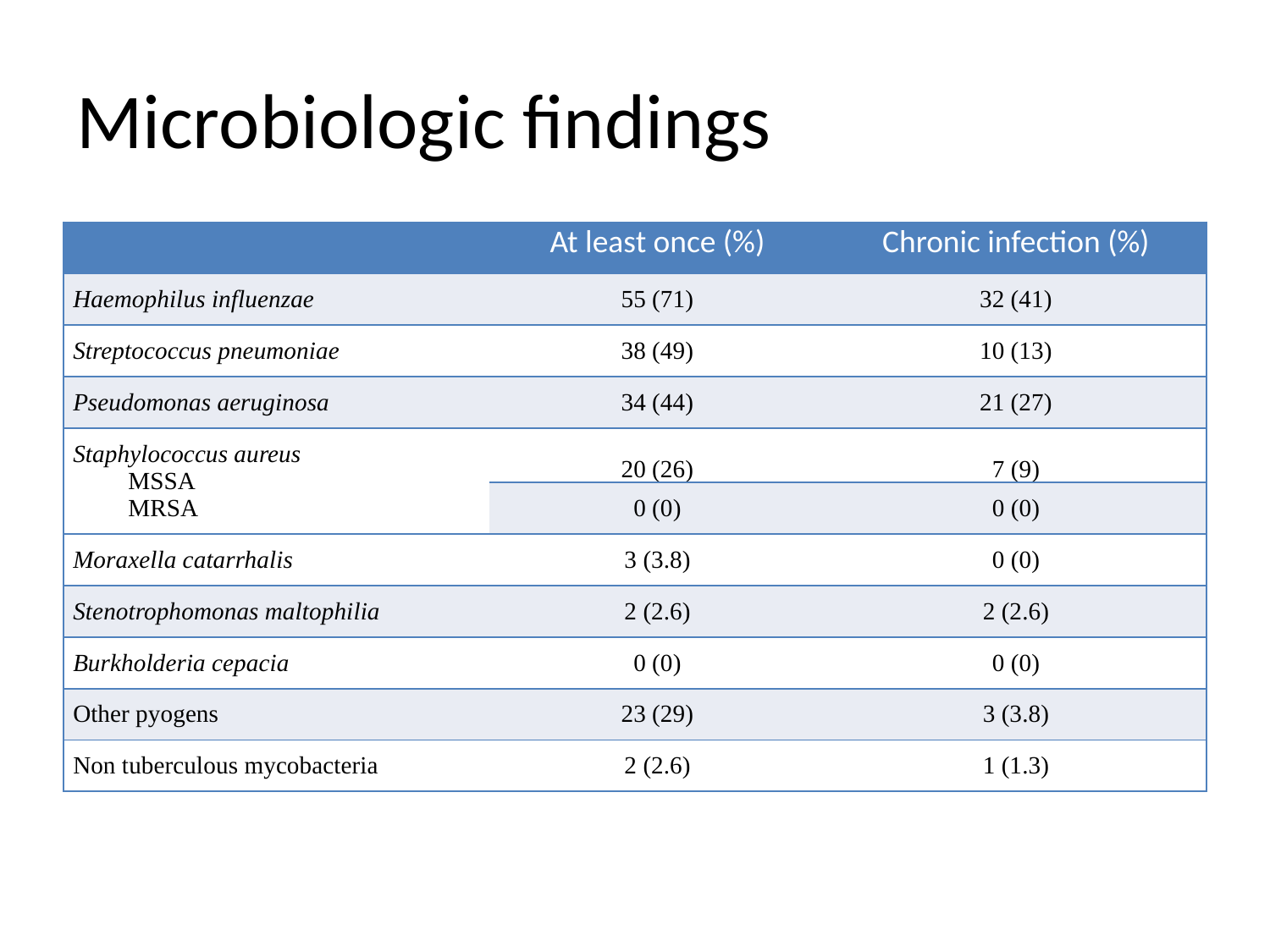

# Microbiologic findings
|  | At least once (%) | Chronic infection (%) |
| --- | --- | --- |
| Haemophilus influenzae | 55 (71) | 32 (41) |
| Streptococcus pneumoniae | 38 (49) | 10 (13) |
| Pseudomonas aeruginosa | 34 (44) | 21 (27) |
| Staphylococcus aureus MSSA MRSA | 20 (26) | 7 (9) |
|  | 0 (0) | 0 (0) |
| Moraxella catarrhalis | 3 (3.8) | 0 (0) |
| Stenotrophomonas maltophilia | 2 (2.6) | 2 (2.6) |
| Burkholderia cepacia | 0 (0) | 0 (0) |
| Other pyogens | 23 (29) | 3 (3.8) |
| Non tuberculous mycobacteria | 2 (2.6) | 1 (1.3) |